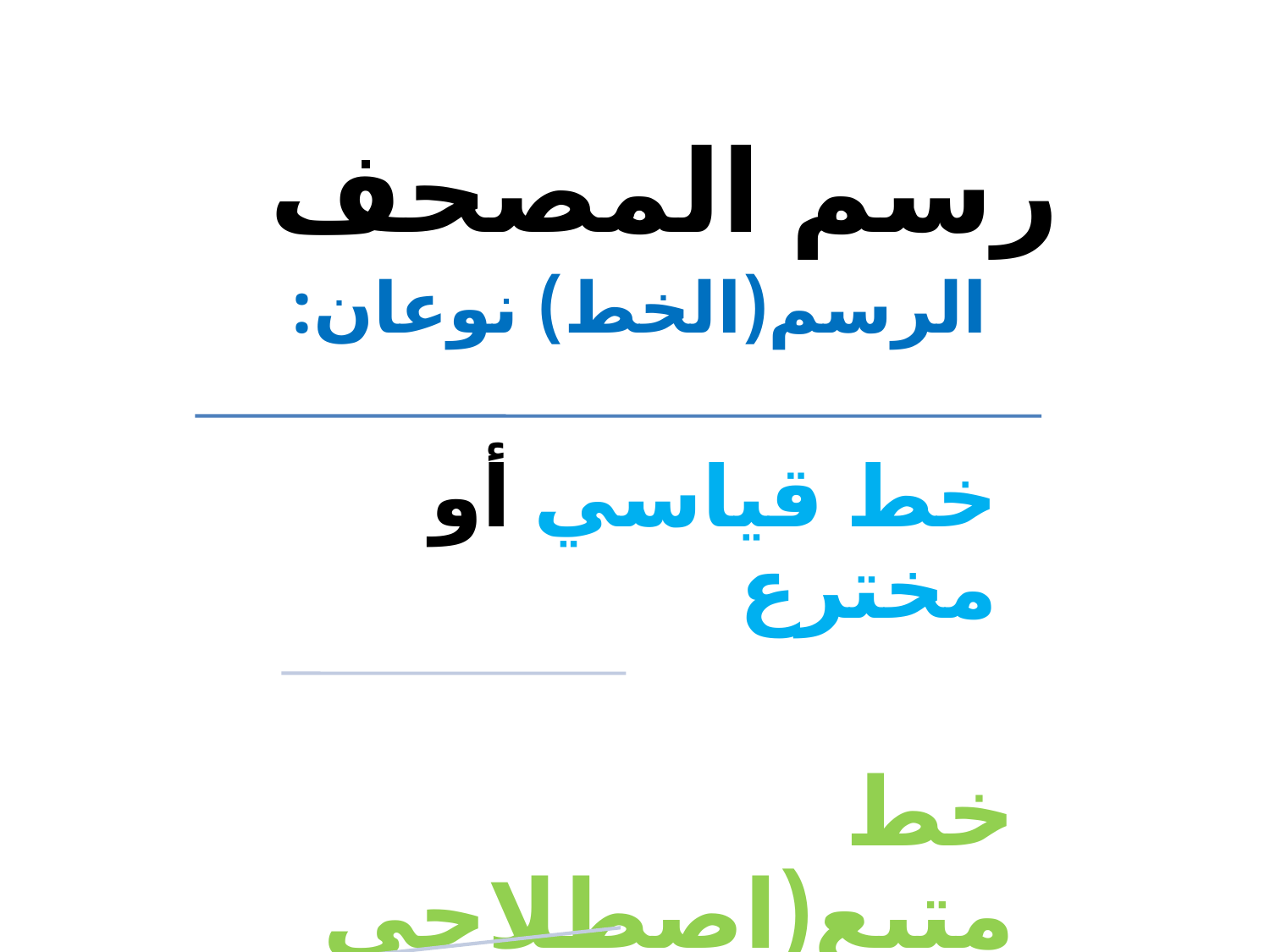

# رسم المصحف
الرسم(الخط) نوعان:

خط قياسي أو مخترع

خط متبع(اصطلاحي)